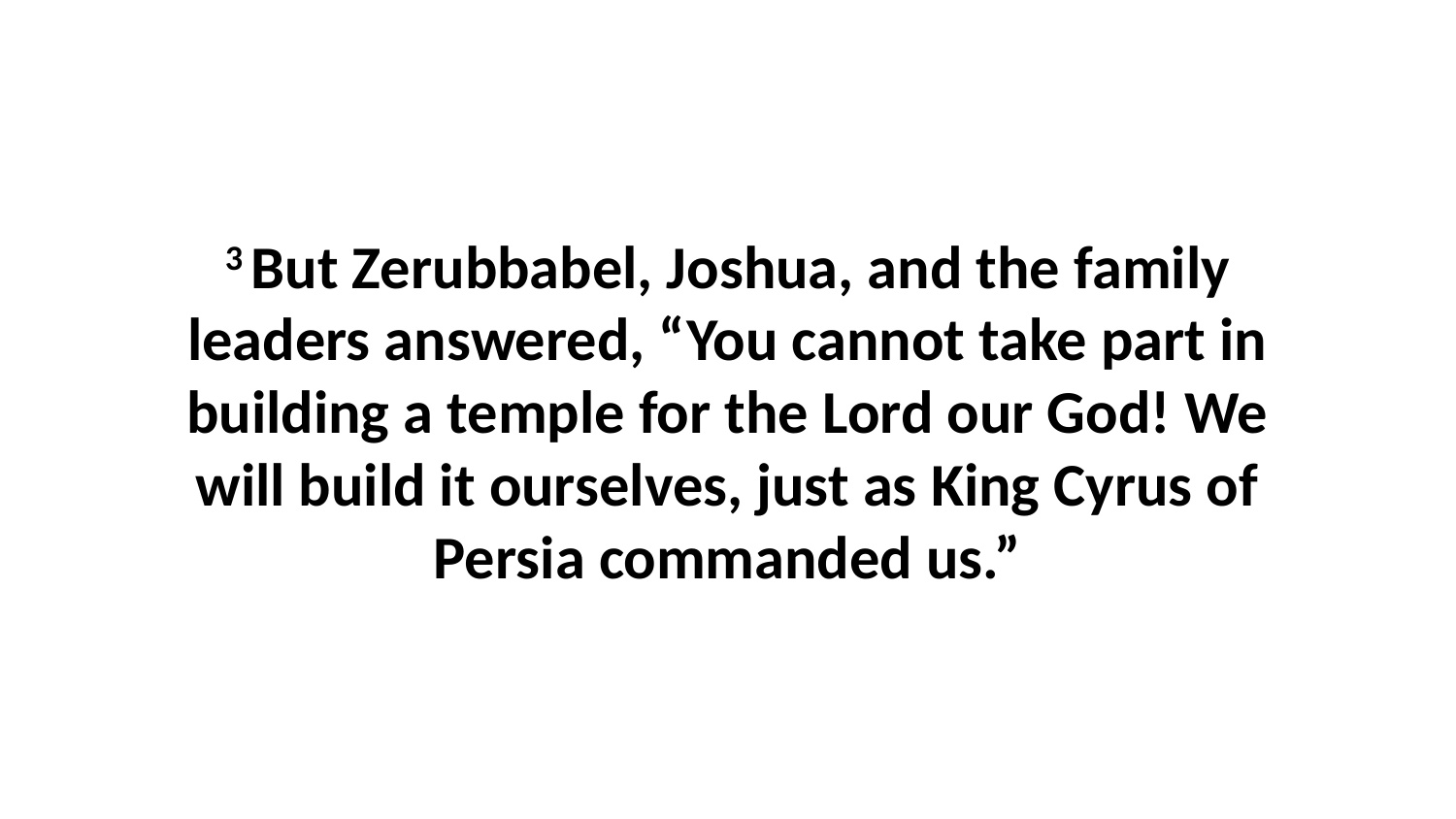

3 But Zerubbabel, Joshua, and the family leaders answered, “You cannot take part in building a temple for the Lord our God! We will build it ourselves, just as King Cyrus of Persia commanded us.”